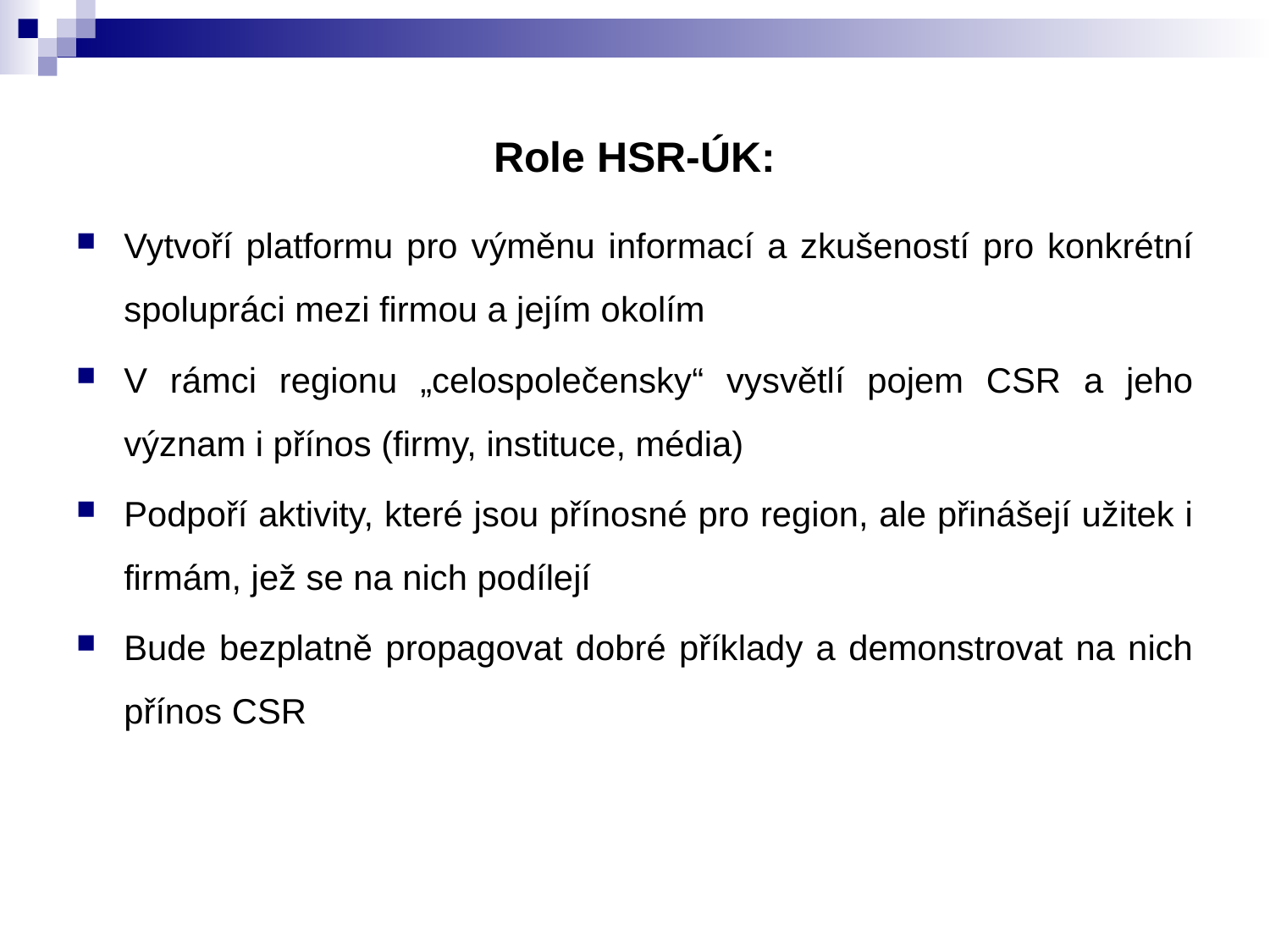

# Role HSR-ÚK:
Vytvoří platformu pro výměnu informací a zkušeností pro konkrétní spolupráci mezi firmou a jejím okolím
V rámci regionu „celospolečensky“ vysvětlí pojem CSR a jeho význam i přínos (firmy, instituce, média)
Podpoří aktivity, které jsou přínosné pro region, ale přinášejí užitek i firmám, jež se na nich podílejí
Bude bezplatně propagovat dobré příklady a demonstrovat na nich přínos CSR